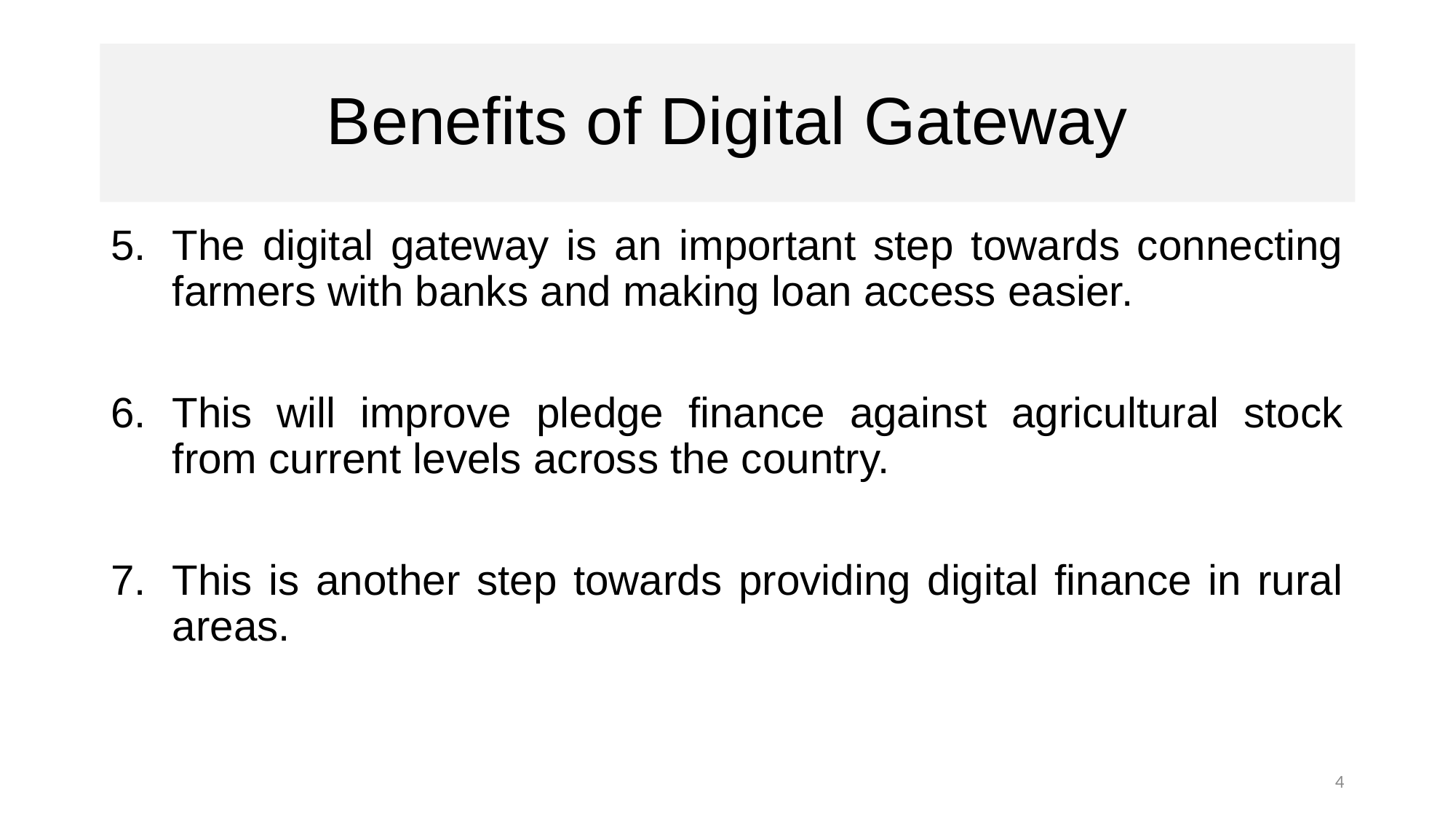

# Benefits of Digital Gateway
The digital gateway is an important step towards connecting farmers with banks and making loan access easier.

This will improve pledge finance against agricultural stock from current levels across the country.

This is another step towards providing digital finance in rural areas.
4